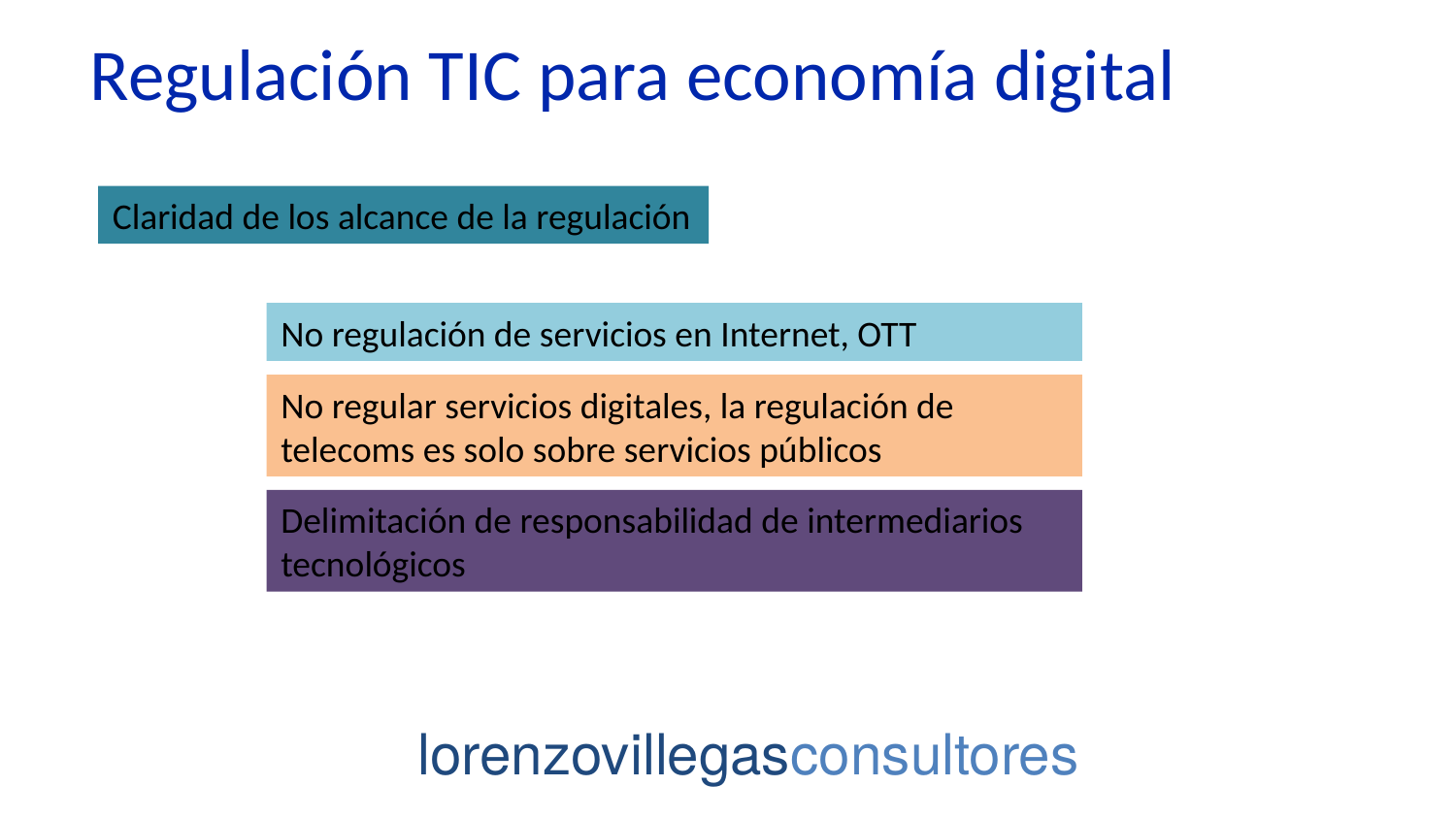

Regulación TIC para economía digital

Claridad de los alcance de la regulación
No regulación de servicios en Internet, OTT
No regular servicios digitales, la regulación de telecoms es solo sobre servicios públicos
Delimitación de responsabilidad de intermediarios tecnológicos
lorenzovillegasconsultores